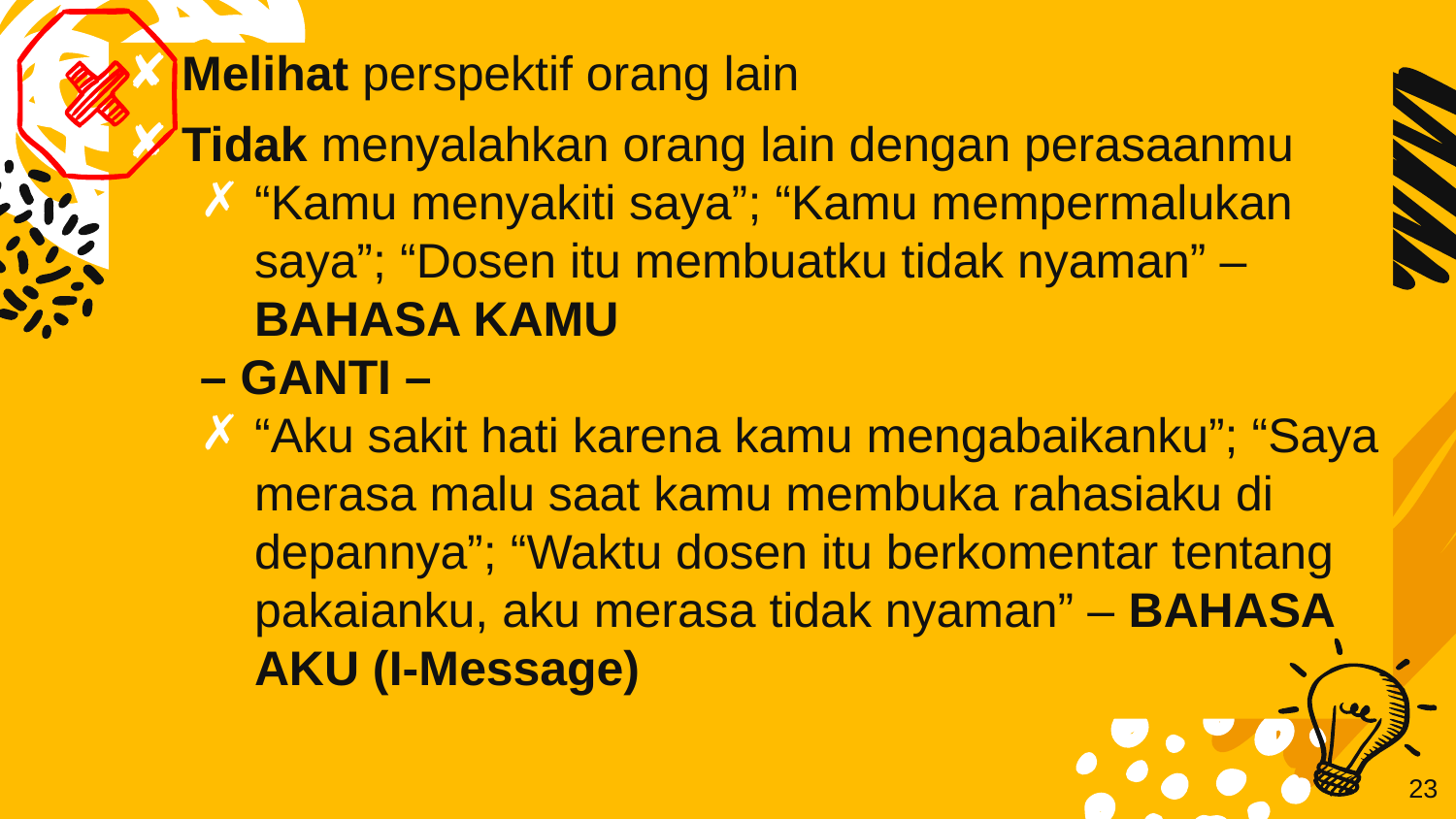

Melihat perspektif orang lain
Tidak menyalahkan orang lain dengan perasaanmu
“Kamu menyakiti saya”; “Kamu mempermalukan saya”; “Dosen itu membuatku tidak nyaman” – BAHASA KAMU
– GANTI –
“Aku sakit hati karena kamu mengabaikanku”; “Saya merasa malu saat kamu membuka rahasiaku di depannya”; “Waktu dosen itu berkomentar tentang pakaianku, aku merasa tidak nyaman” – BAHASA AKU (I-Message)

23